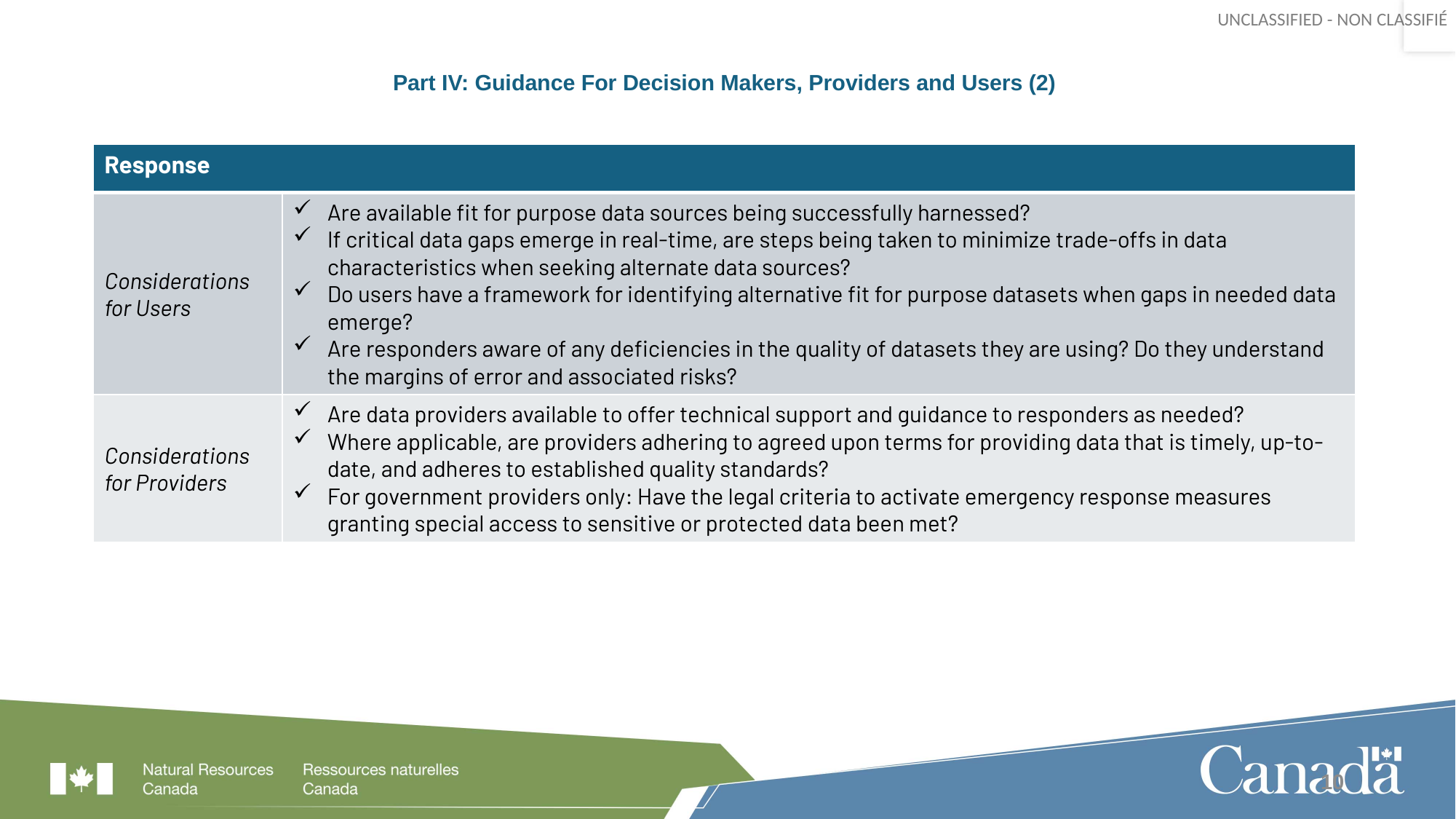

# Part IV: Guidance For Decision Makers, Providers and Users (2)
| Response |  |
| --- | --- |
| Considerations for Users | Are available fit for purpose data sources being successfully harnessed? If critical data gaps emerge in real-time, are steps being taken to minimize trade-offs in data characteristics when seeking alternate data sources? Do users have a framework for identifying alternative fit for purpose datasets when gaps in needed data emerge? Are responders aware of any deficiencies in the quality of datasets they are using? Do they understand the margins of error and associated risks? |
| Considerations for Providers | Are data providers available to offer technical support and guidance to responders as needed? Where applicable, are providers adhering to agreed upon terms for providing data that is timely, up-to-date, and adheres to established quality standards? For government providers only: Have the legal criteria to activate emergency response measures granting special access to sensitive or protected data been met? |
10